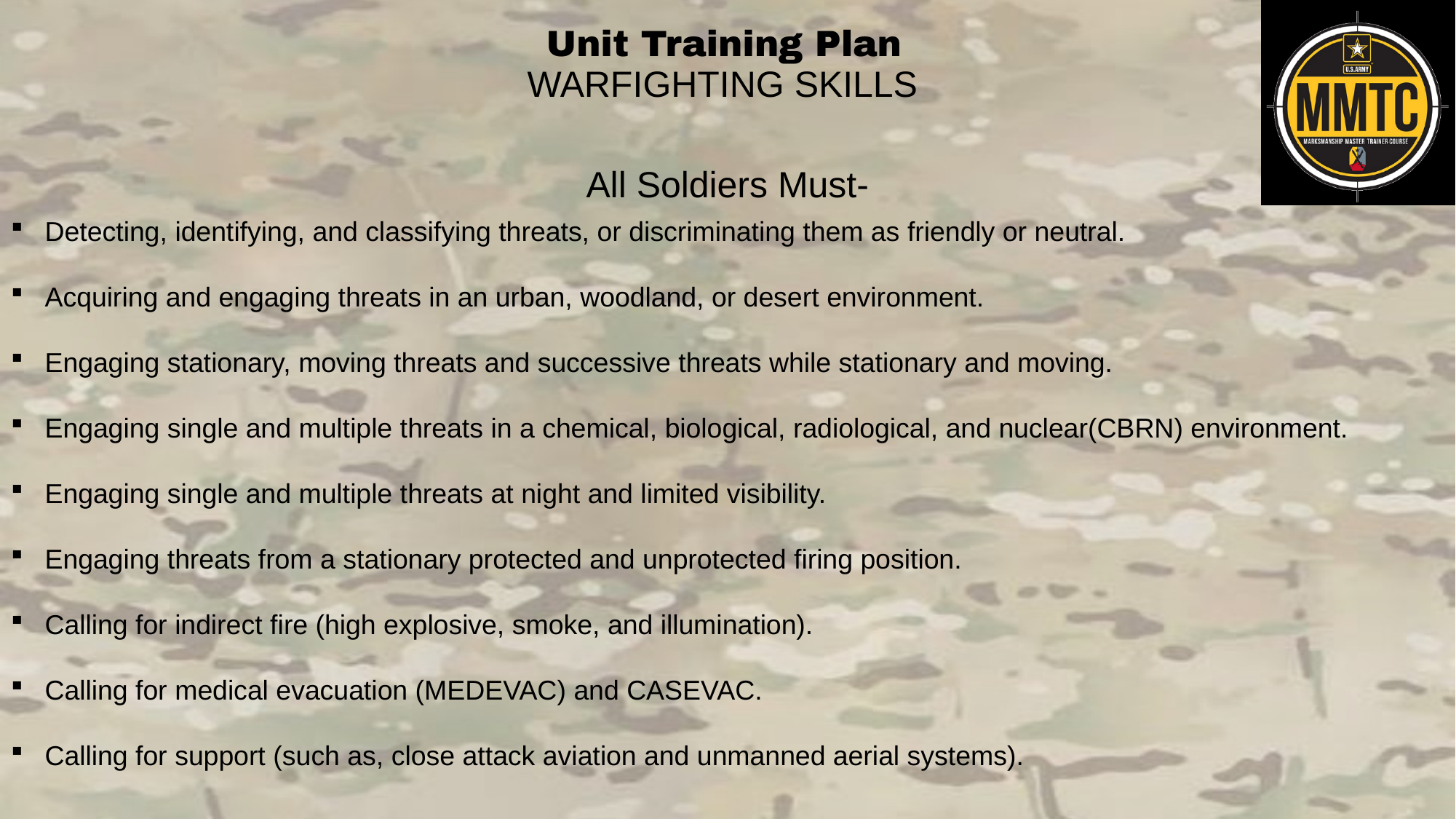

WARFIGHTING SKILLS
All Soldiers Must-
Detecting, identifying, and classifying threats, or discriminating them as friendly or neutral.

Acquiring and engaging threats in an urban, woodland, or desert environment.

Engaging stationary, moving threats and successive threats while stationary and moving.

Engaging single and multiple threats in a chemical, biological, radiological, and nuclear(CBRN) environment.

Engaging single and multiple threats at night and limited visibility.

Engaging threats from a stationary protected and unprotected firing position.

Calling for indirect fire (high explosive, smoke, and illumination).

Calling for medical evacuation (MEDEVAC) and CASEVAC.

Calling for support (such as, close attack aviation and unmanned aerial systems).